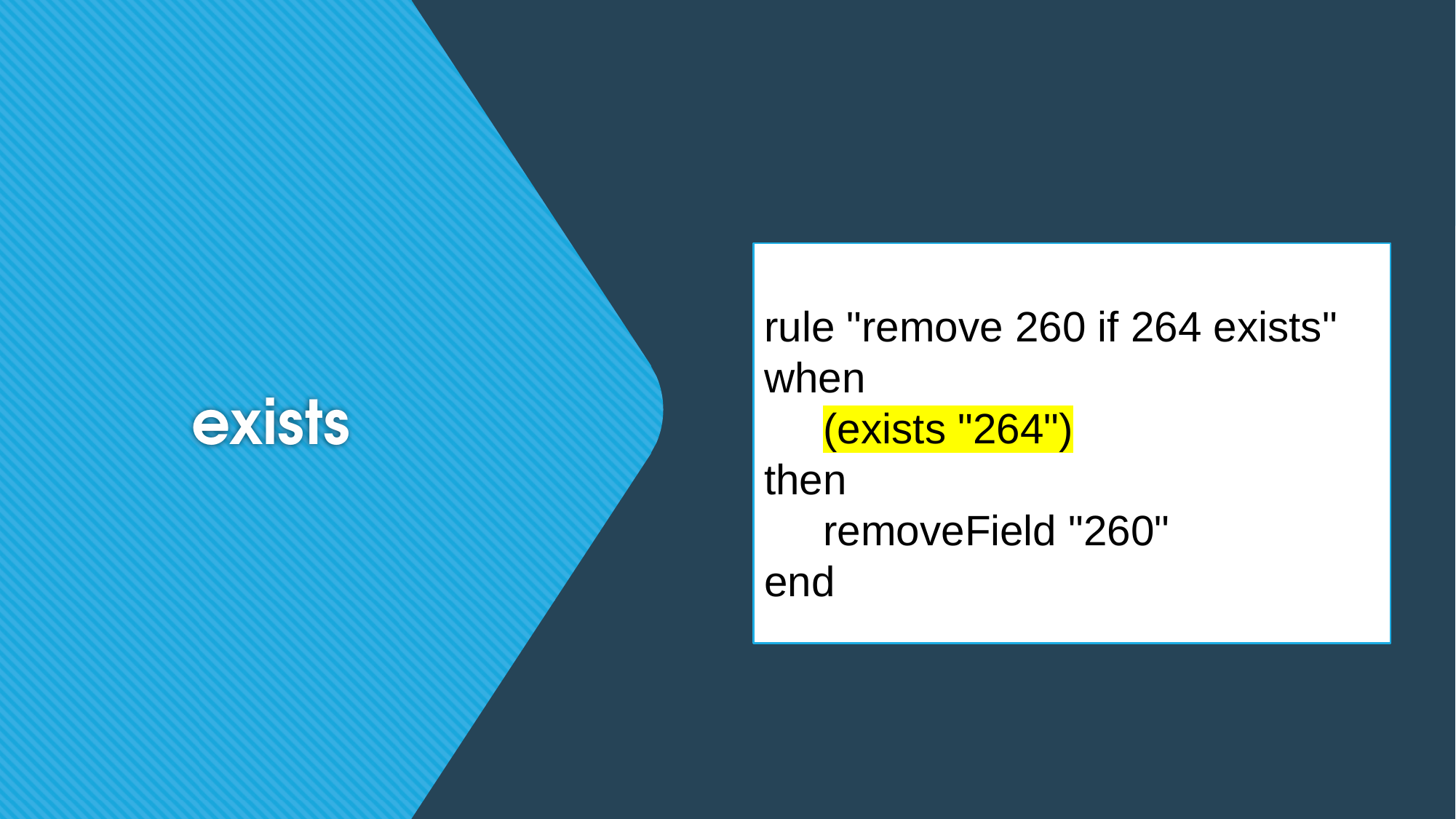

rule "remove 260 if 264 exists"
when
     (exists "264")
then
     removeField "260"
end

# exists